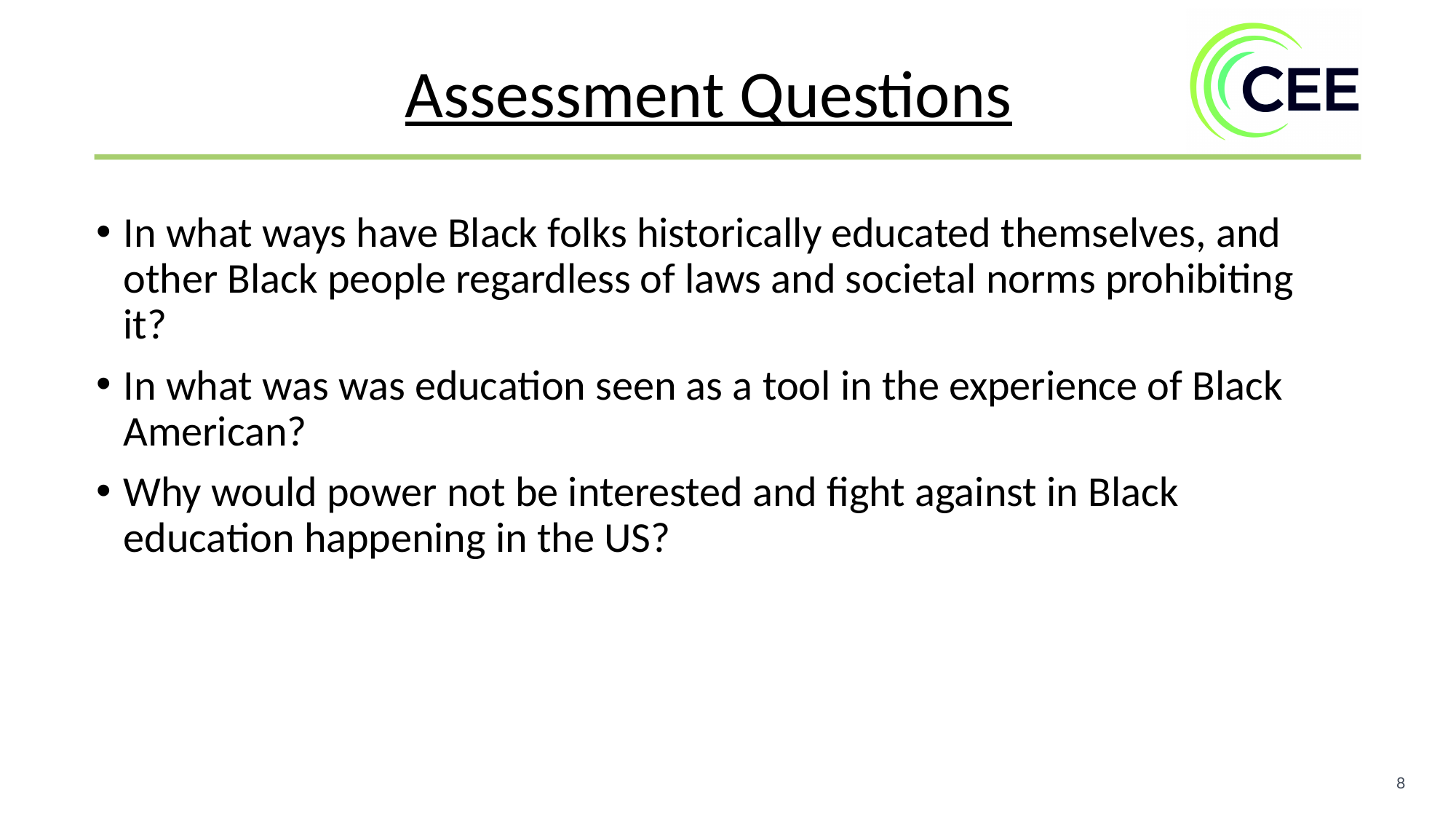

Assessment Questions

In what ways have Black folks historically educated themselves, and other Black people regardless of laws and societal norms prohibiting it?
In what was was education seen as a tool in the experience of Black American?
Why would power not be interested and fight against in Black education happening in the US?
8